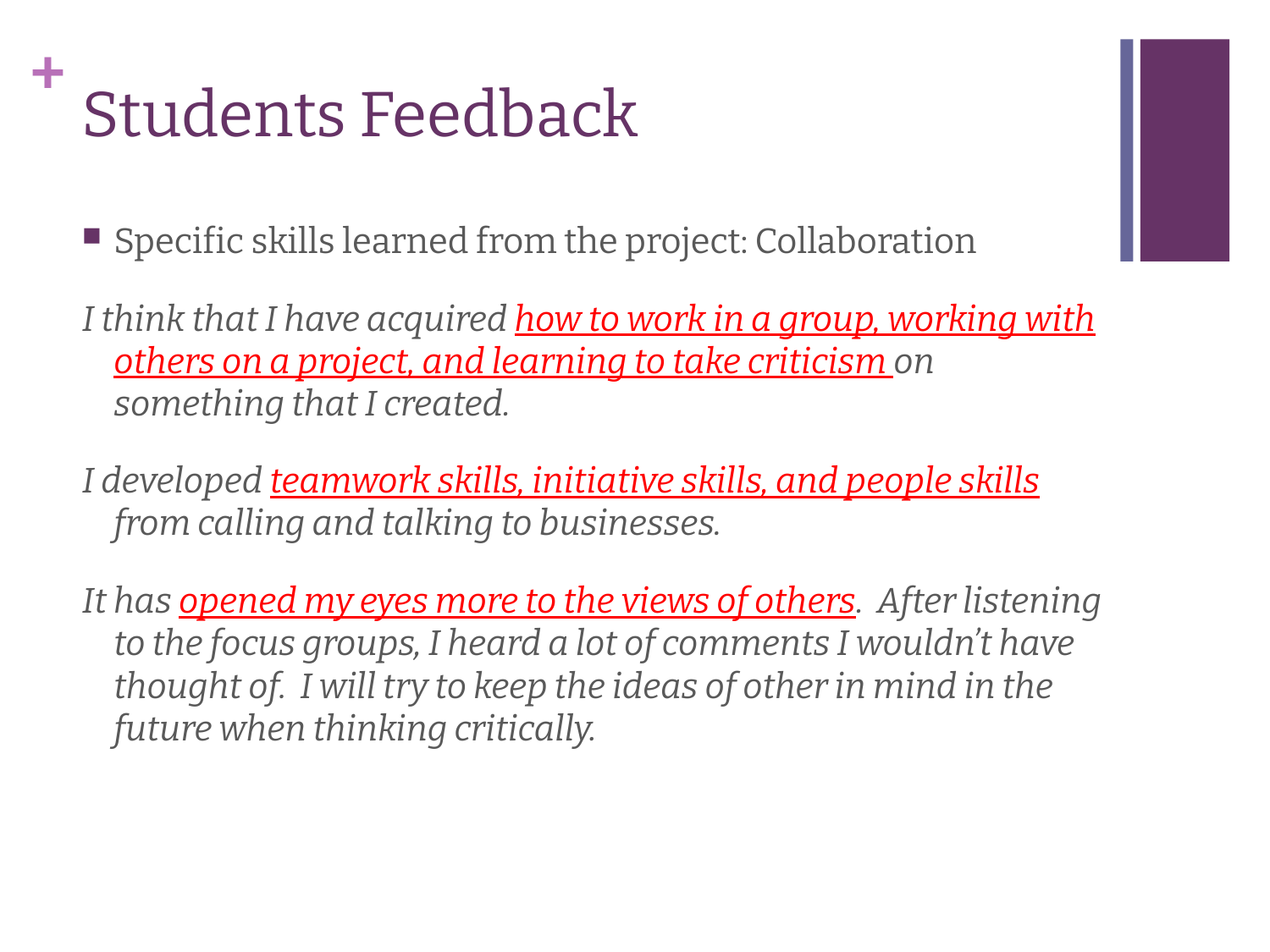

# Students Feedback
Specific skills learned from the project: Collaboration
I think that I have acquired how to work in a group, working with others on a project, and learning to take criticism on something that I created.
I developed teamwork skills, initiative skills, and people skills from calling and talking to businesses.
It has opened my eyes more to the views of others.  After listening to the focus groups, I heard a lot of comments I wouldn’t have thought of.  I will try to keep the ideas of other in mind in the future when thinking critically.